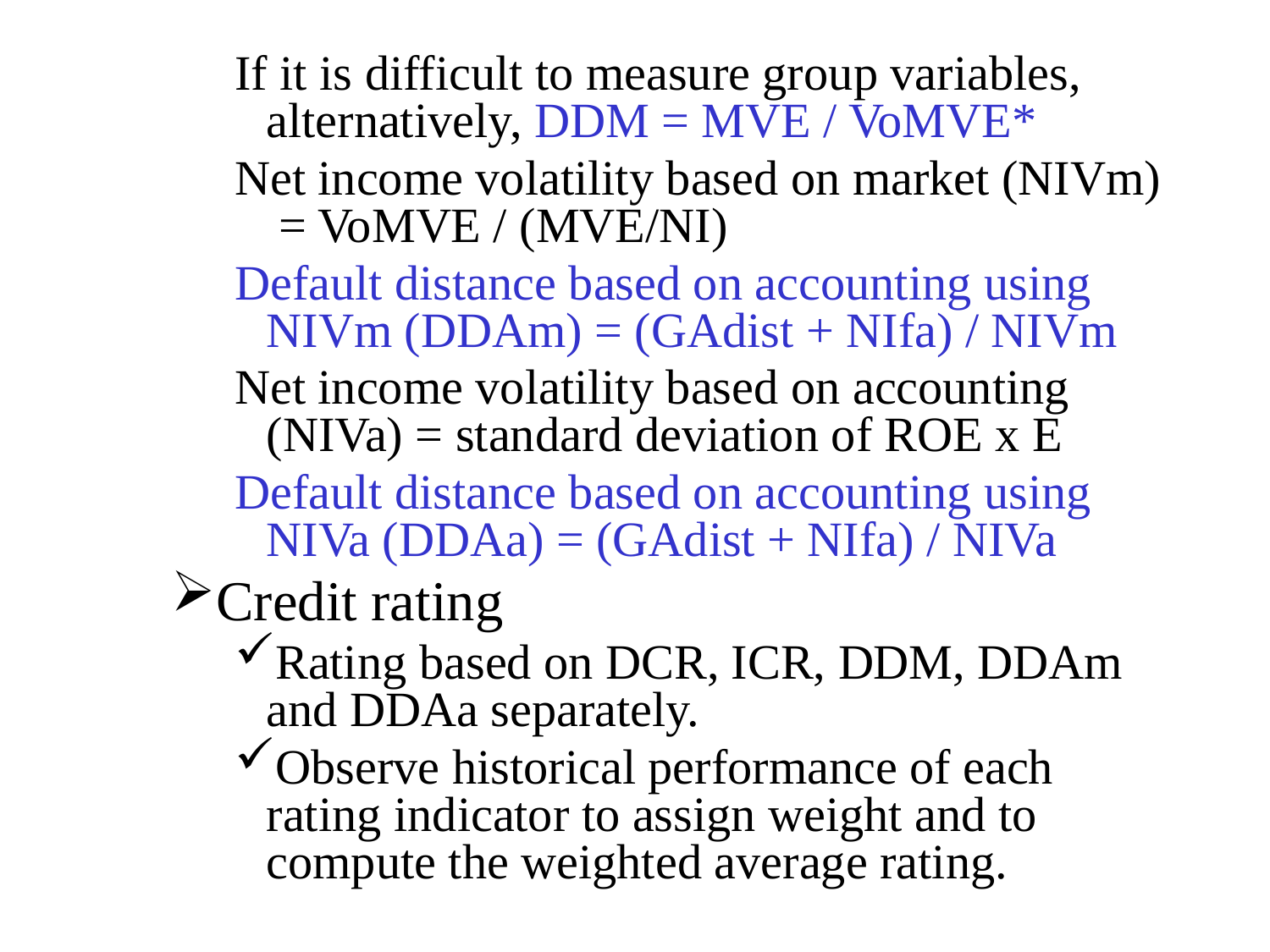

If it is difficult to measure group variables, alternatively, DDM = MVE / VoMVE*
Net income volatility based on market (NIVm)  = VoMVE / (MVE/NI)
Default distance based on accounting using NIVm (DDAm) = (GAdist + NIfa) / NIVm
Net income volatility based on accounting (NIVa) = standard deviation of ROE x E
Default distance based on accounting using NIVa (DDAa) = (GAdist + NIfa) / NIVa
Credit rating
Rating based on DCR, ICR, DDM, DDAm and DDAa separately.
Observe historical performance of each rating indicator to assign weight and to compute the weighted average rating.